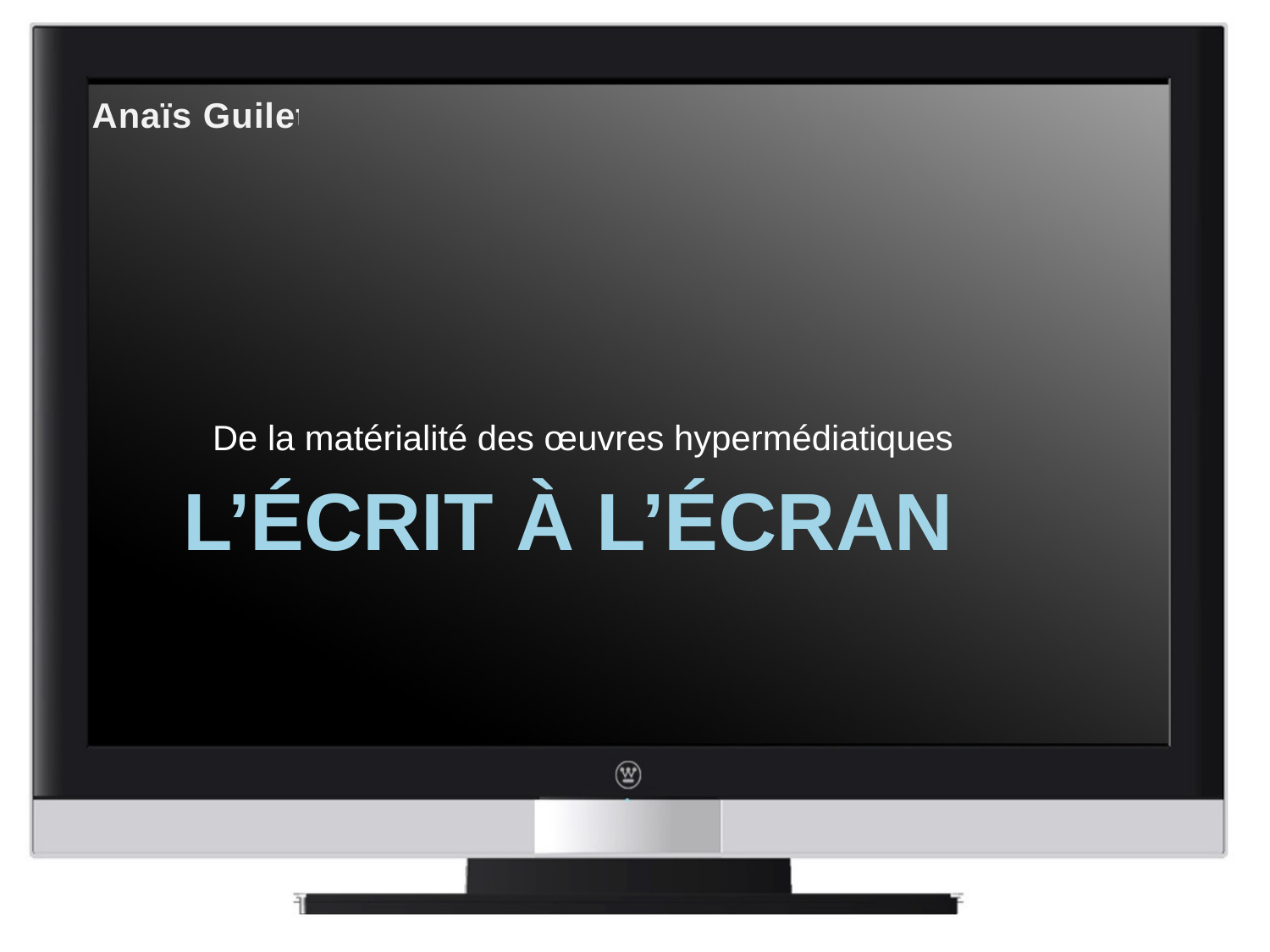

Anaïs Guilet
De la matérialité des œuvres hypermédiatiques
# L’écrit à l’Écran